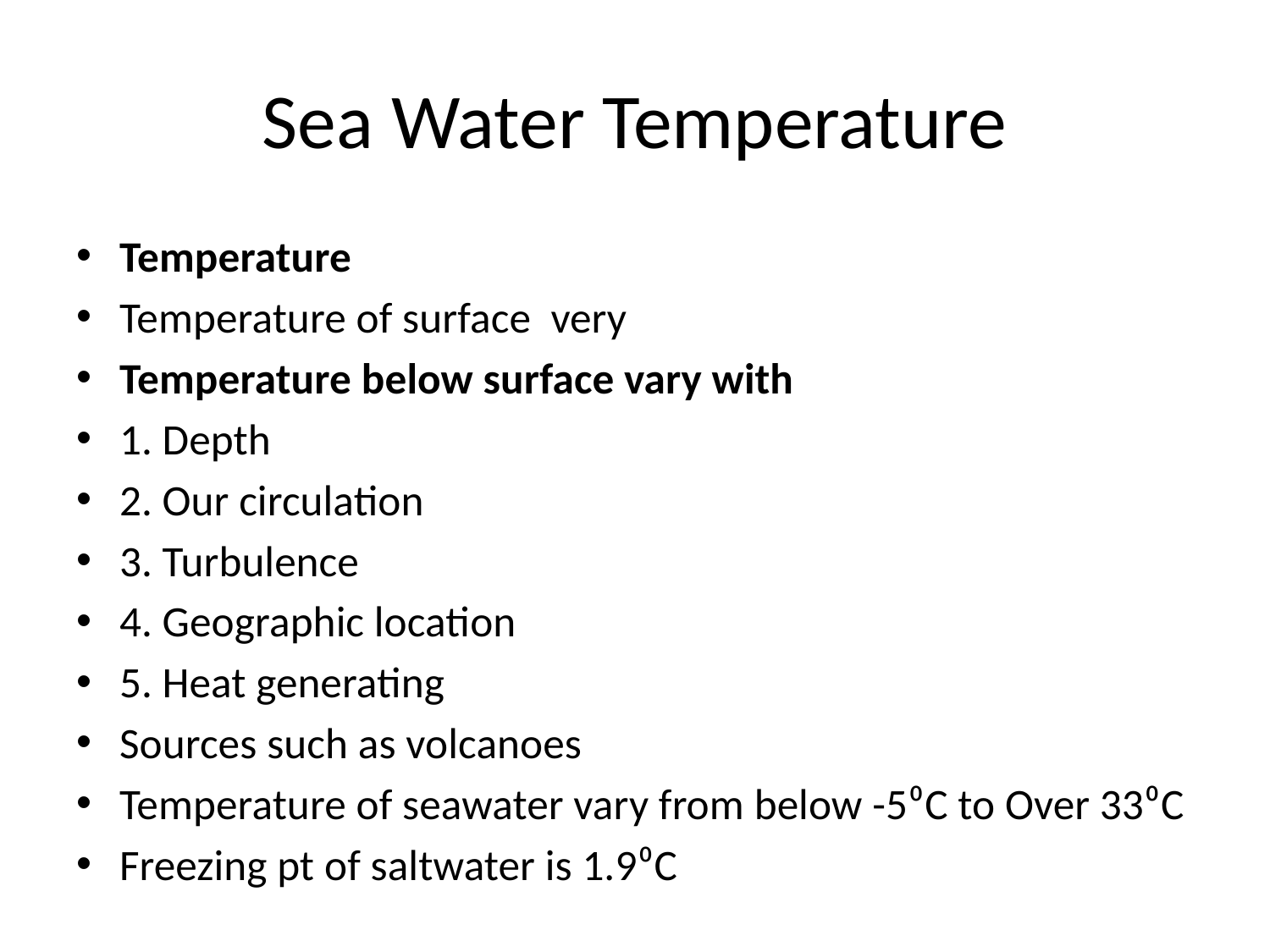

# Sea Water Temperature
Temperature
Temperature of surface  very
Temperature below surface vary with
1. Depth
2. Our circulation
3. Turbulence
4. Geographic location
5. Heat generating
Sources such as volcanoes
Temperature of seawater vary from below -5⁰C to Over 33⁰C
Freezing pt of saltwater is 1.9⁰C